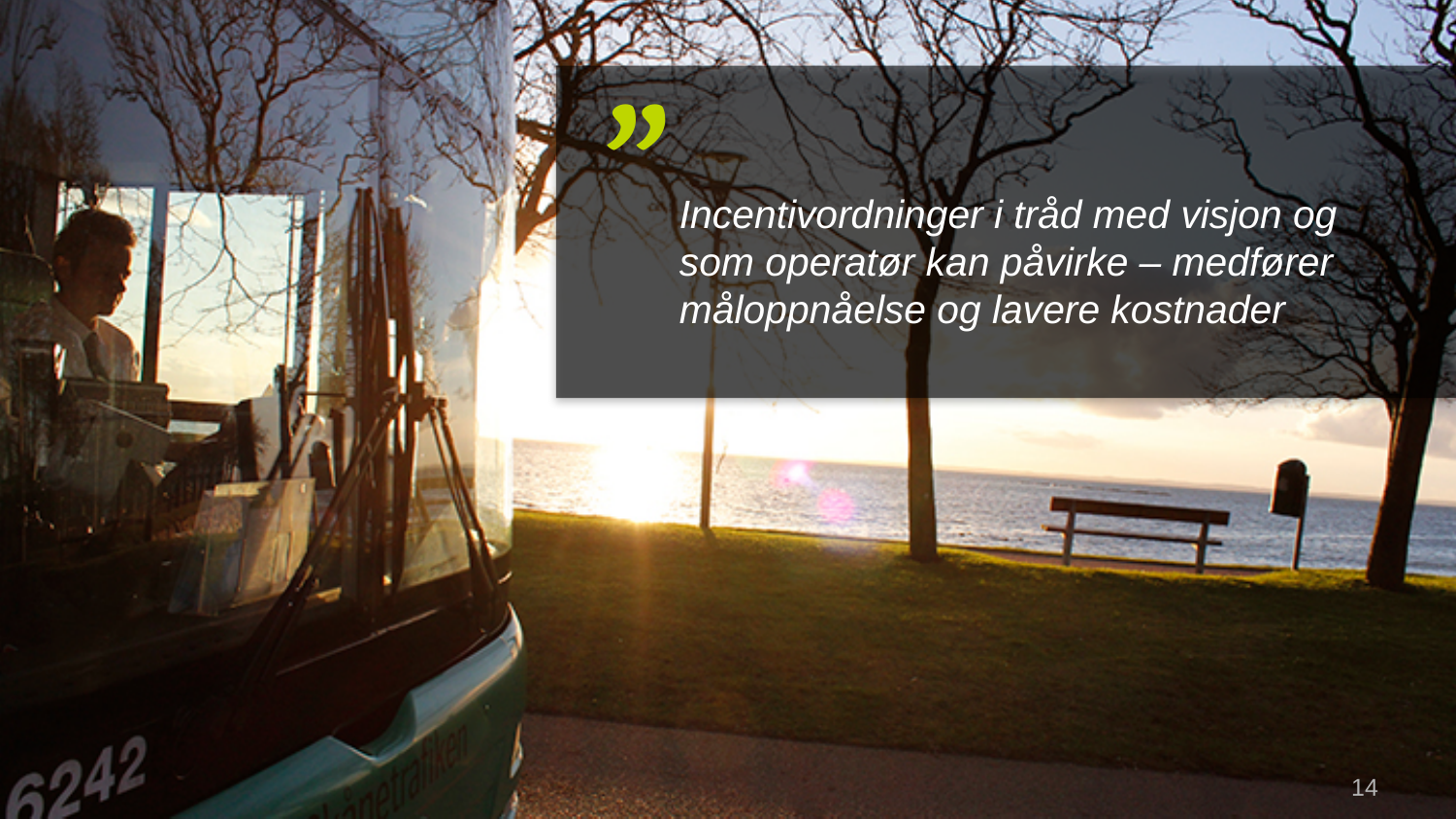

# Incentivordninger i tråd med visjon og som operatør kan påvirke – medfører måloppnåelse og lavere kostnader
14